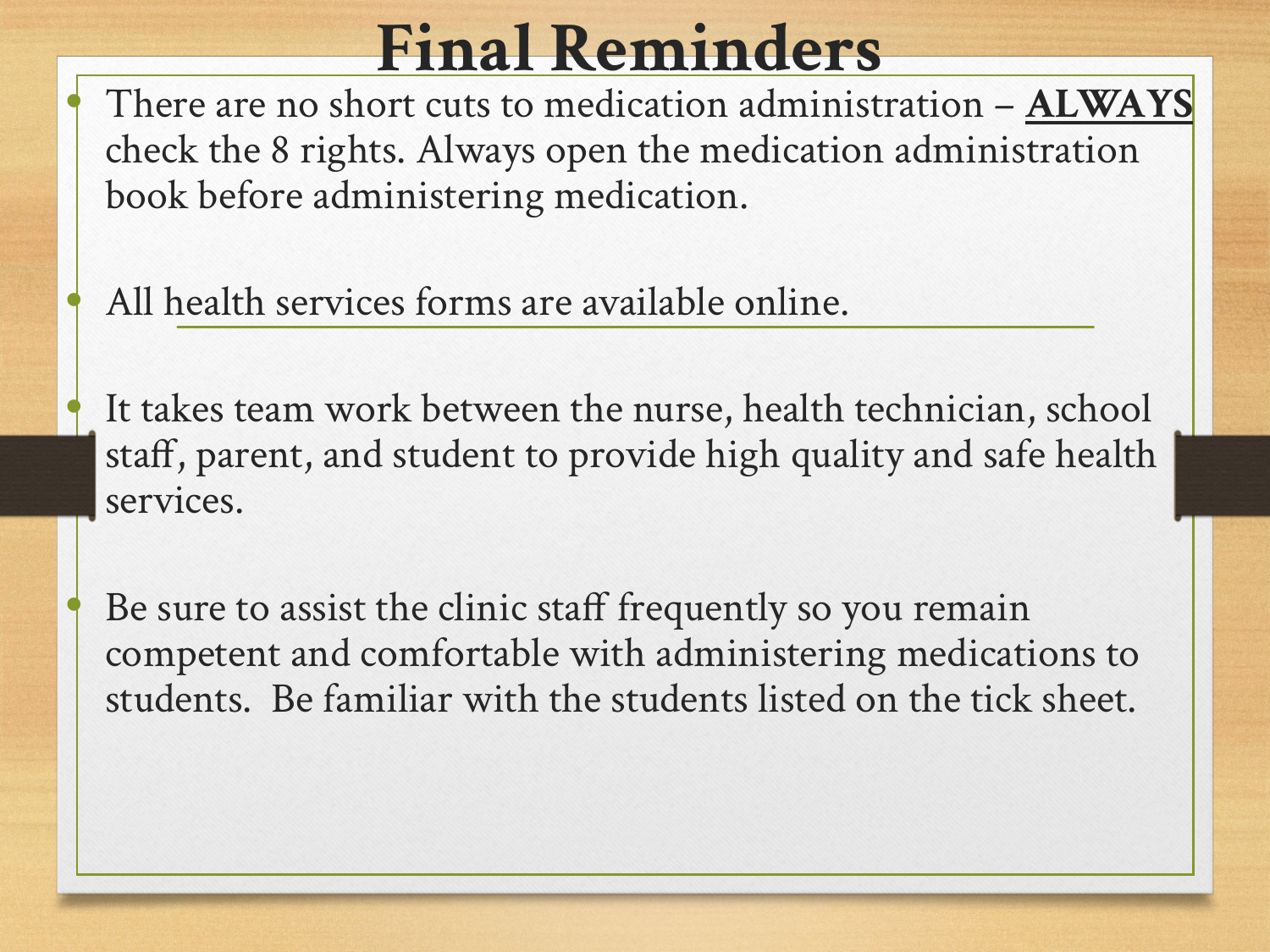

# Final Reminders
There are no short cuts to medication administration – ALWAYS check the 8 rights. Always open the medication administration book before administering medication.

All health services forms are available online.

It takes team work between the nurse, health technician, school staff, parent, and student to provide high quality and safe health services.

Be sure to assist the clinic staff frequently so you remain competent and comfortable with administering medications to students.  Be familiar with the students listed on the tick sheet.